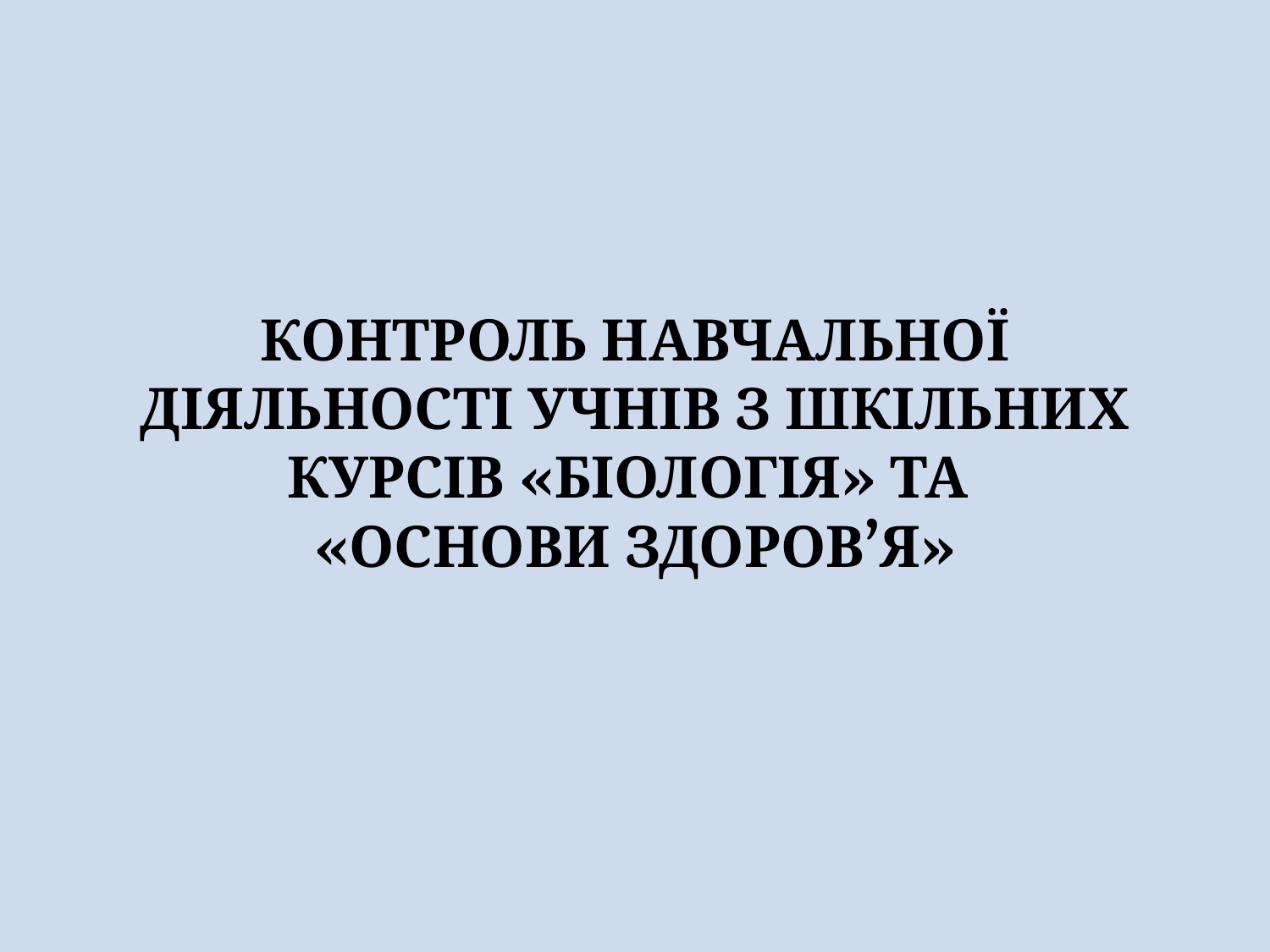

# КОНТРОЛЬ НАВЧАЛЬНОЇ ДІЯЛЬНОСТІ УЧНІВ З ШКІЛЬНИХ КУРСІВ «БІОЛОГІЯ» ТА «ОСНОВИ ЗДОРОВ’Я»